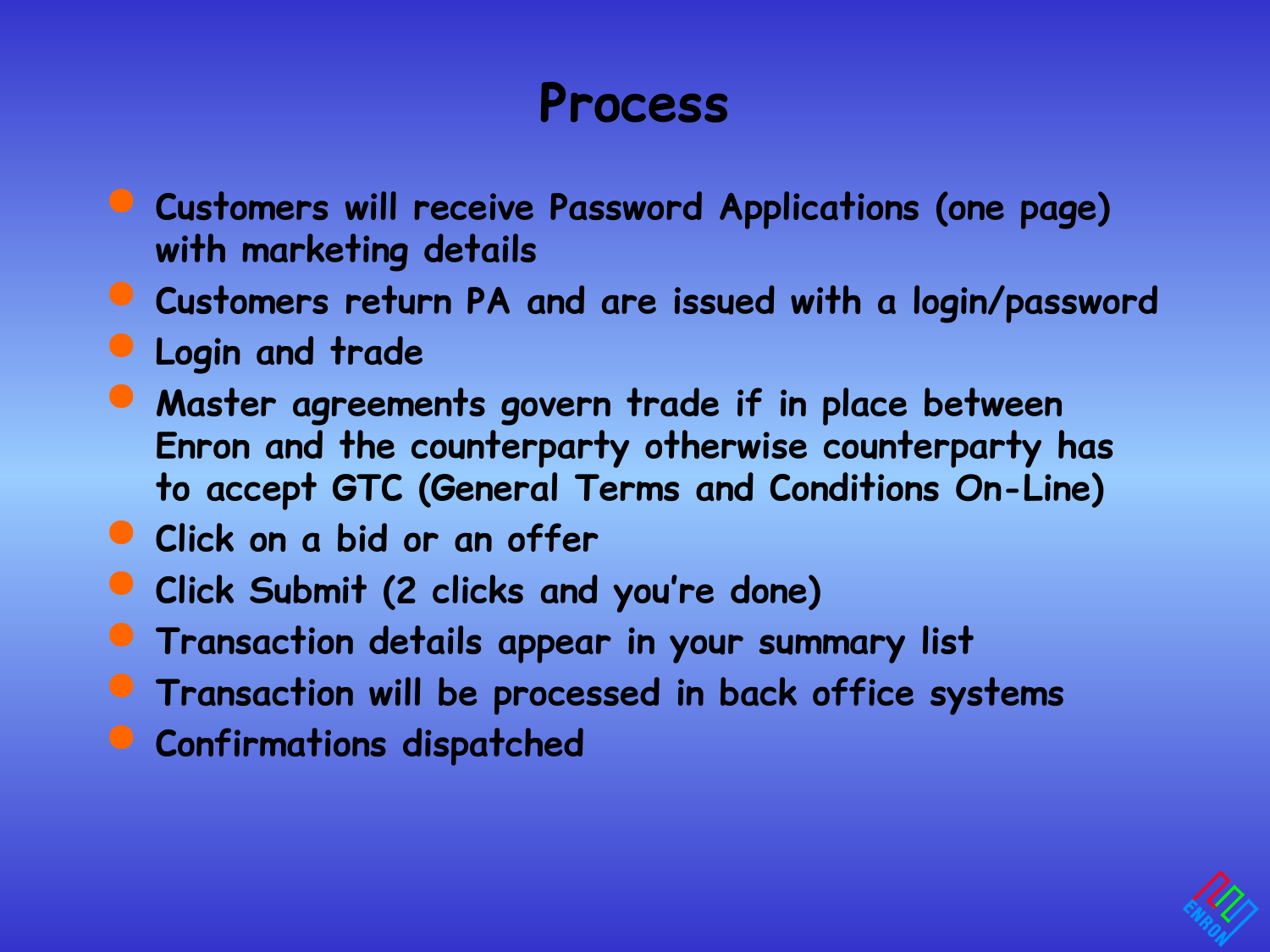

# Process
Customers will receive Password Applications (one page) with marketing details
Customers return PA and are issued with a login/password
Login and trade
Master agreements govern trade if in place between Enron and the counterparty otherwise counterparty has to accept GTC (General Terms and Conditions On-Line)
Click on a bid or an offer
Click Submit (2 clicks and you’re done)
Transaction details appear in your summary list
Transaction will be processed in back office systems
Confirmations dispatched